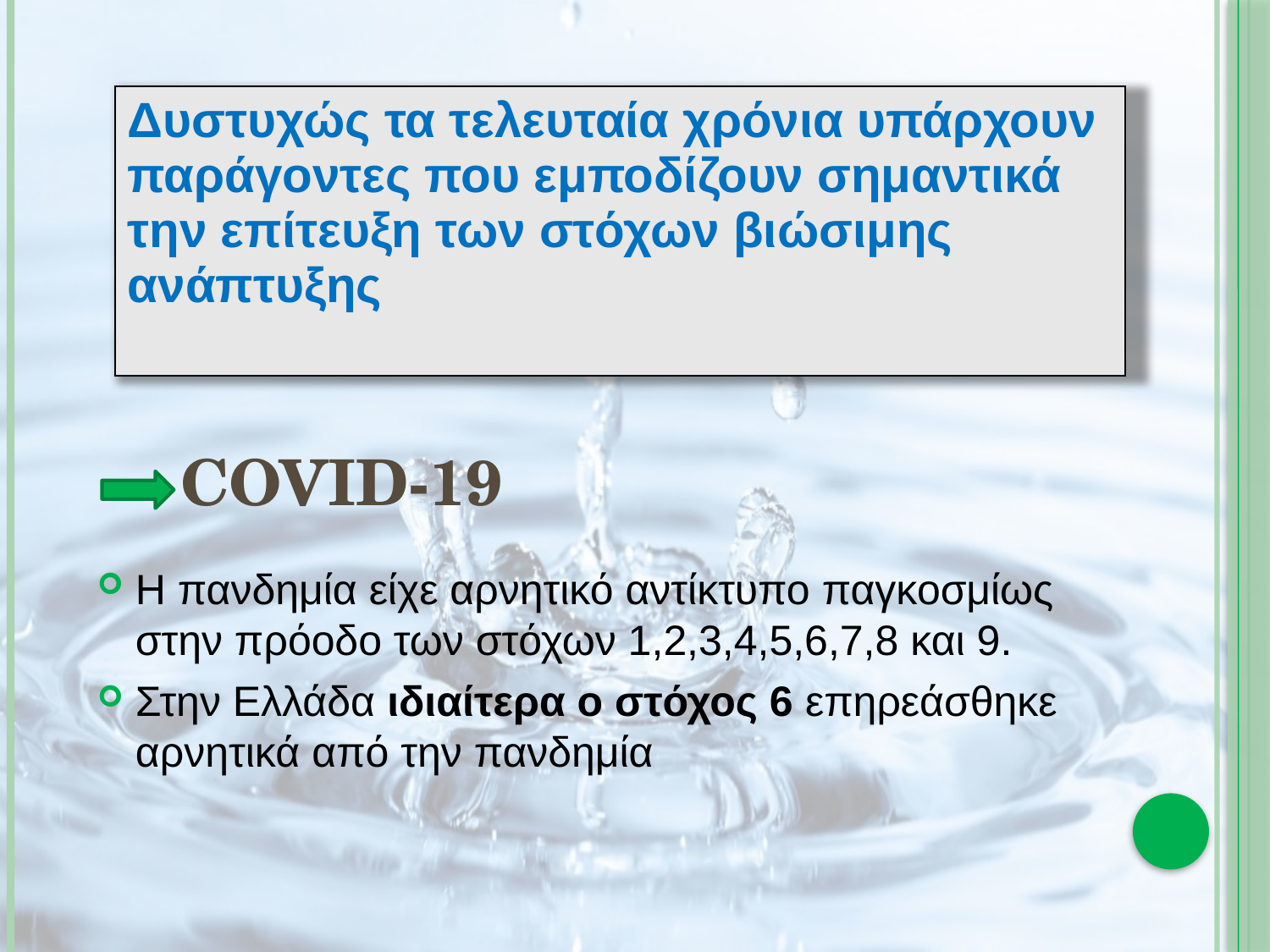

| Δυστυχώς τα τελευταία χρόνια υπάρχουν παράγοντες που εμποδίζουν σημαντικά την επίτευξη των στόχων βιώσιμης ανάπτυξης |
| --- |

# Covid-19

Η πανδημία είχε αρνητικό αντίκτυπο παγκοσμίως στην πρόοδο των στόχων 1,2,3,4,5,6,7,8 και 9.
Στην Ελλάδα ιδιαίτερα ο στόχος 6 επηρεάσθηκε αρνητικά από την πανδημία